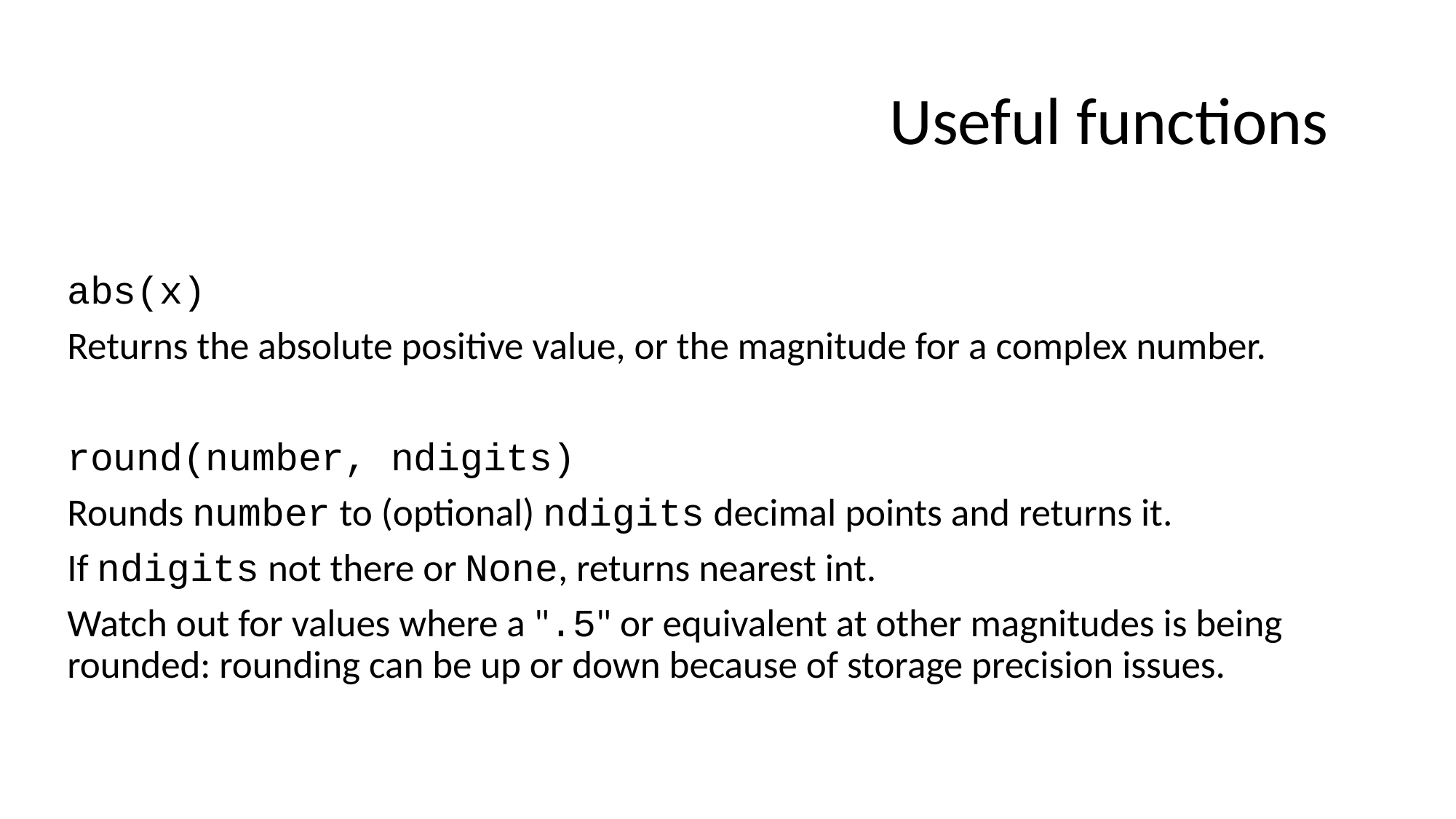

# Useful functions
abs(x)
Returns the absolute positive value, or the magnitude for a complex number.

round(number, ndigits)
Rounds number to (optional) ndigits decimal points and returns it.
If ndigits not there or None, returns nearest int.
Watch out for values where a ".5" or equivalent at other magnitudes is being rounded: rounding can be up or down because of storage precision issues.